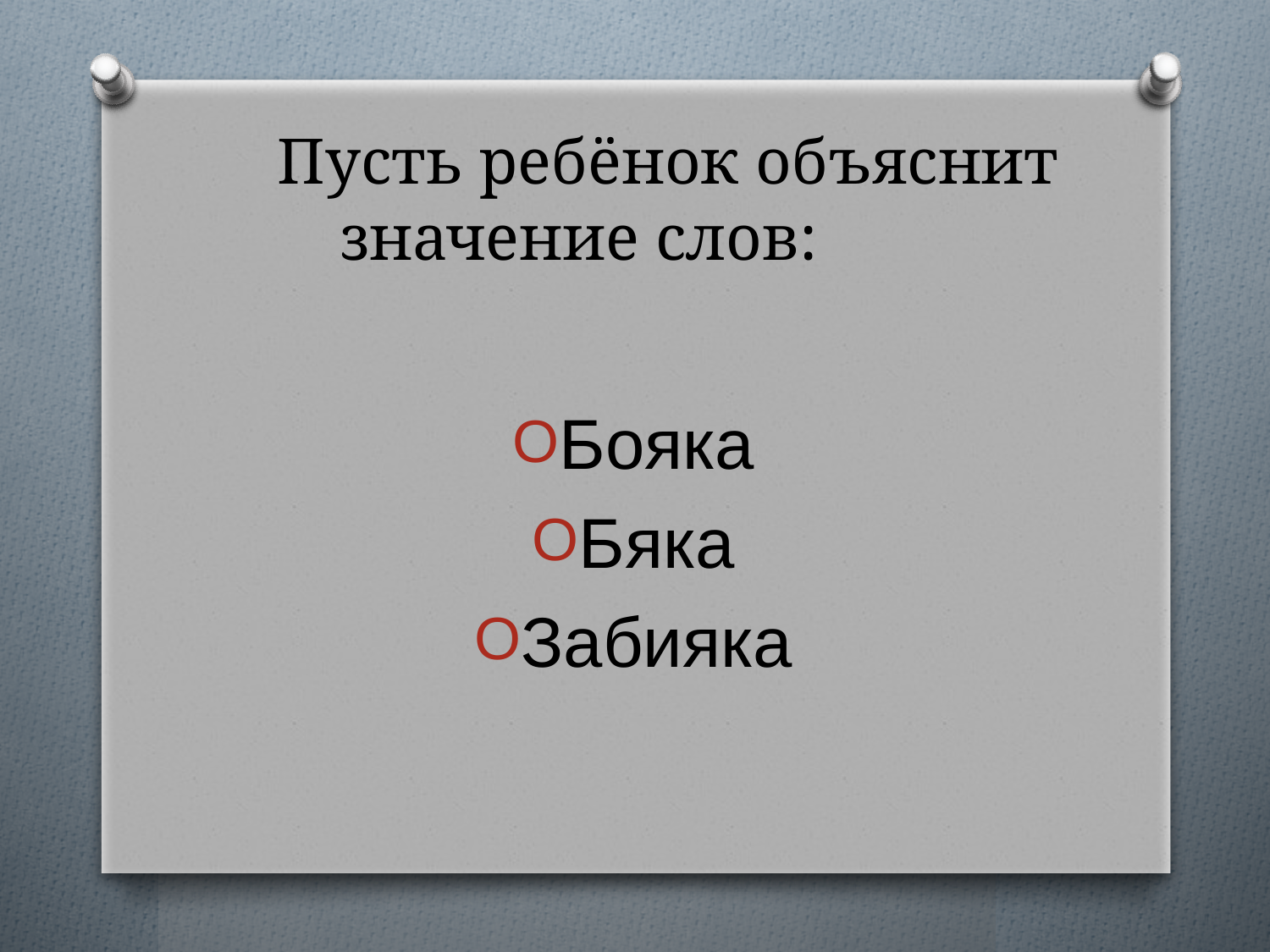

# Пусть ребёнок объяснит значение слов:

Бояка
Бяка
Забияка